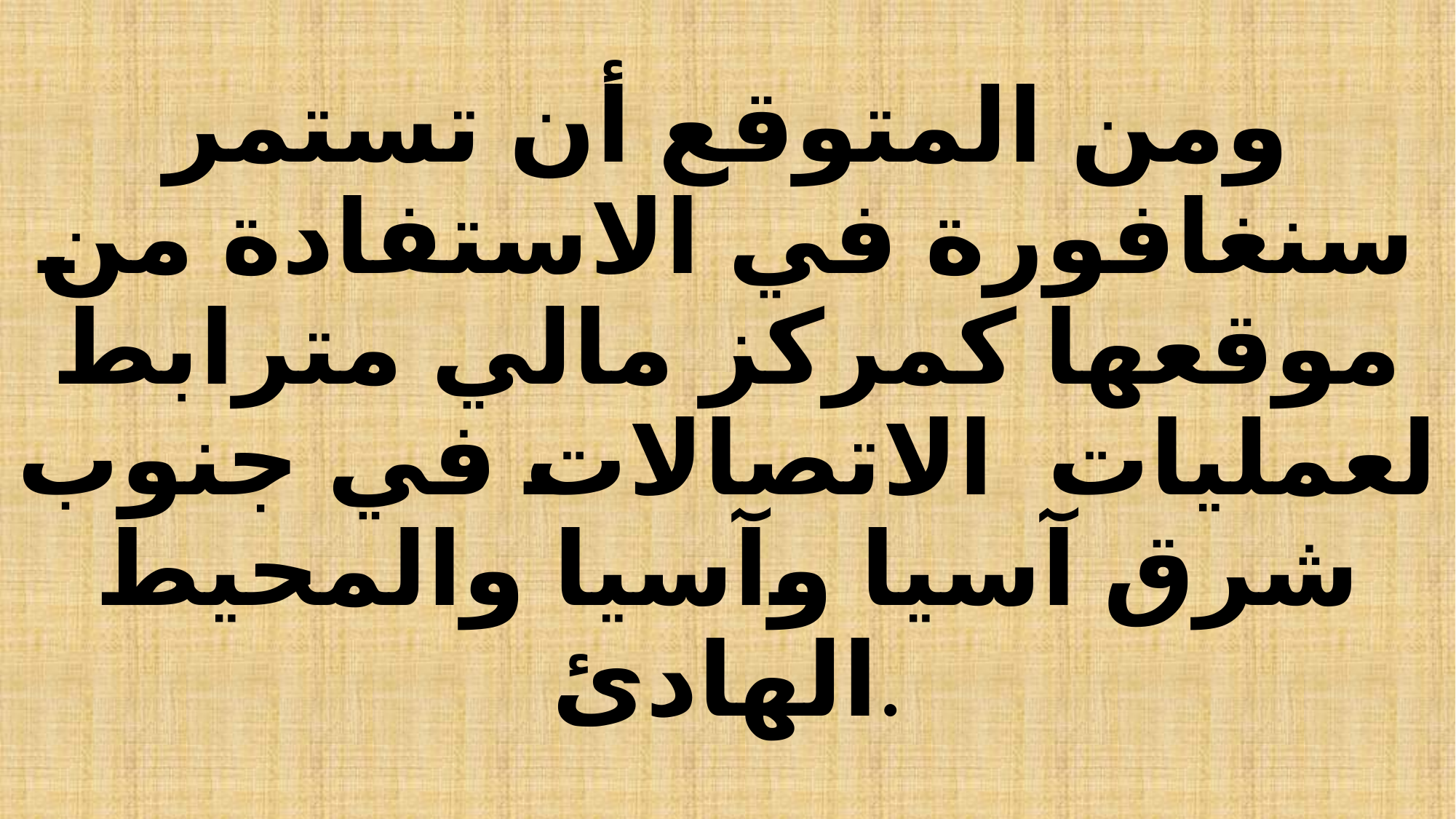

# ومن المتوقع أن تستمر سنغافورة في الاستفادة من موقعها كمركز مالي مترابط لعمليات  الاتصالات في جنوب شرق آسيا وآسيا والمحيط الهادئ.